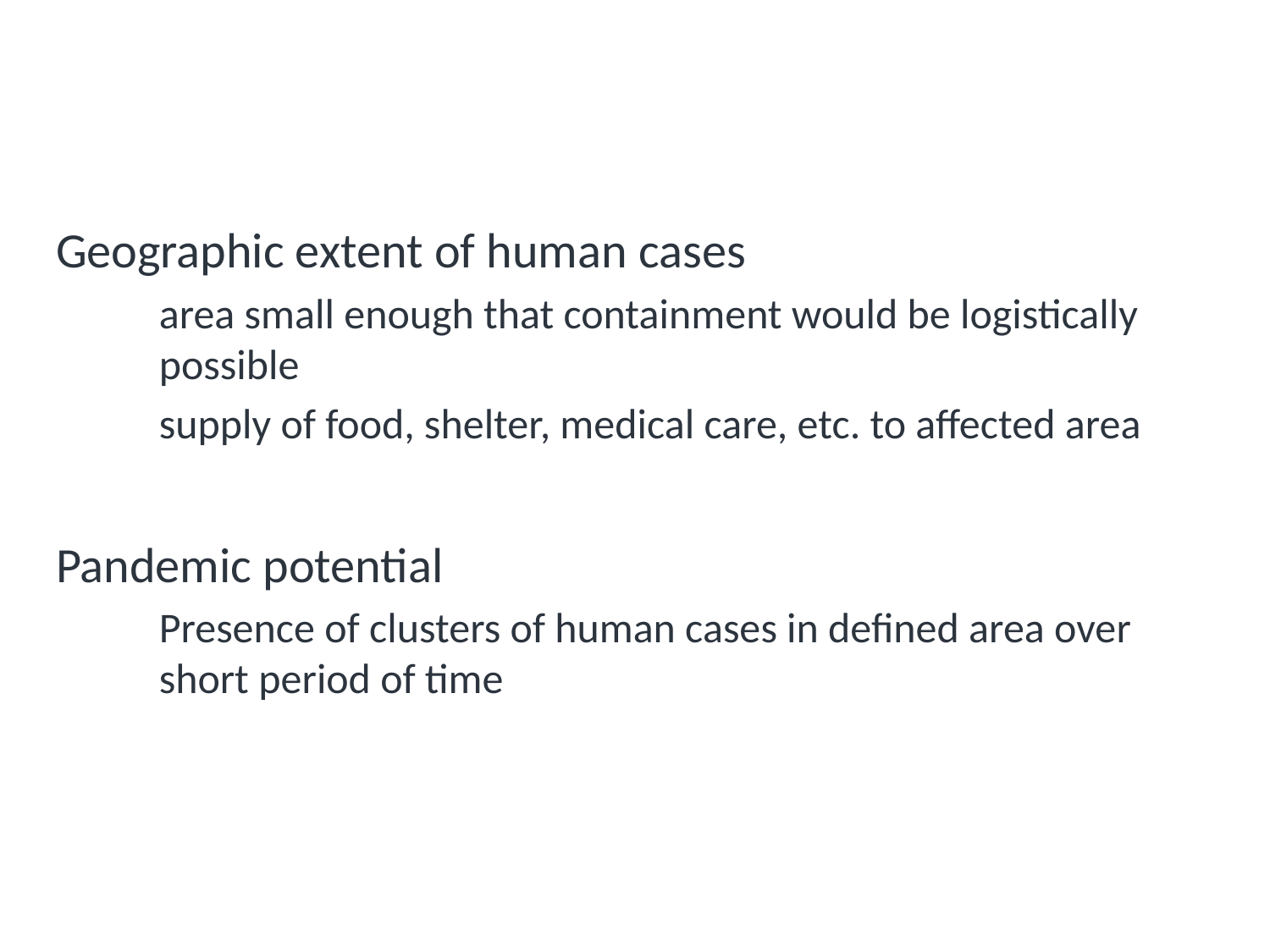

# Human Outbreak-Specific Factors
Geographic extent of human cases
area small enough that containment would be logistically possible
supply of food, shelter, medical care, etc. to affected area

Pandemic potential
Presence of clusters of human cases in defined area over short period of time